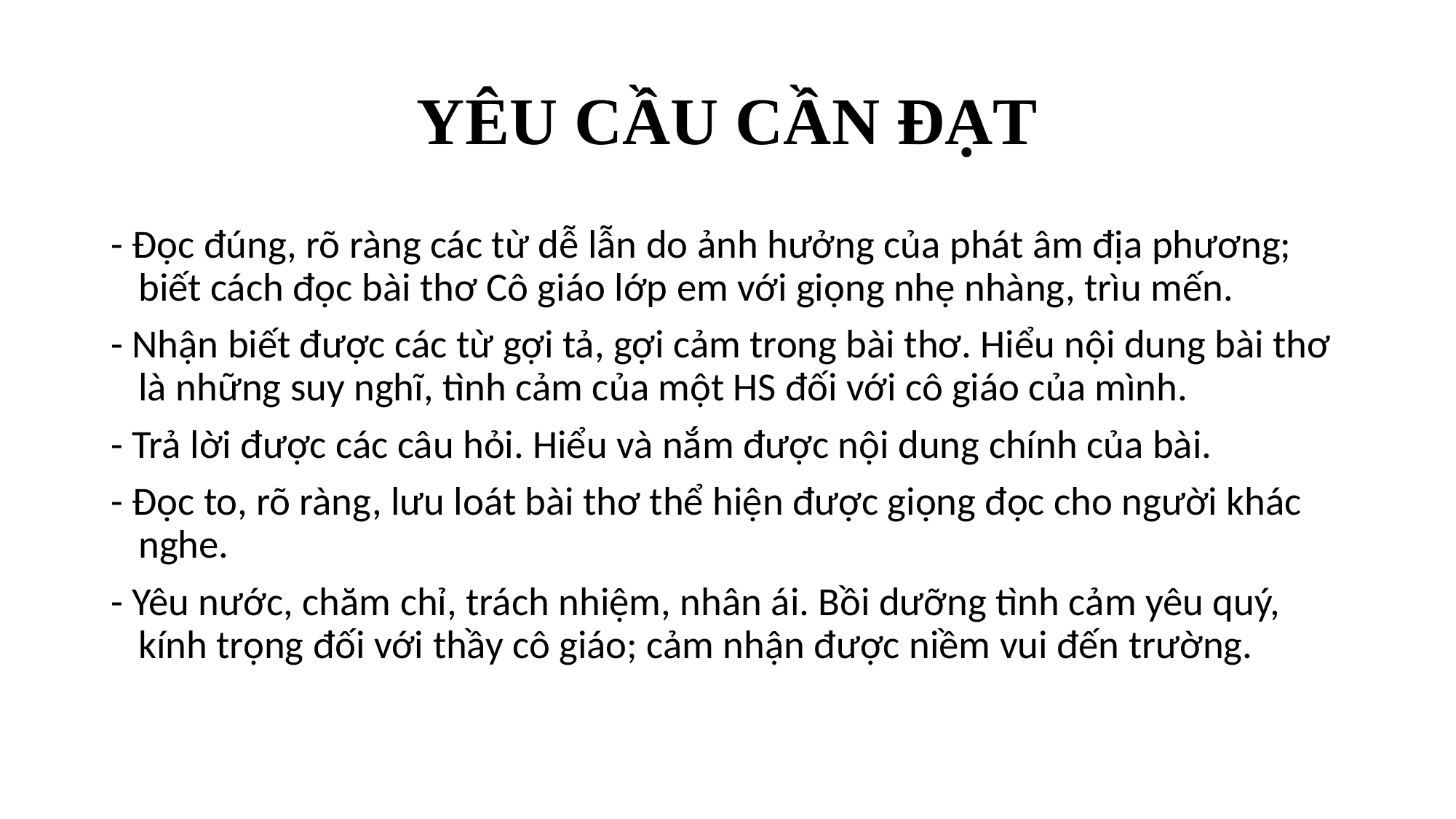

# YÊU CẦU CẦN ĐẠT
- Đọc đúng, rõ ràng các từ dễ lẫn do ảnh hưởng của phát âm địa phương; biết cách đọc bài thơ Cô giáo lớp em với giọng nhẹ nhàng, trìu mến.
- Nhận biết được các từ gợi tả, gợi cảm trong bài thơ. Hiểu nội dung bài thơ là những suy nghĩ, tình cảm của một HS đối với cô giáo của mình.
- Trả lời được các câu hỏi. Hiểu và nắm được nội dung chính của bài.
- Đọc to, rõ ràng, lưu loát bài thơ thể hiện được giọng đọc cho người khác nghe.
- Yêu nước, chăm chỉ, trách nhiệm, nhân ái. Bồi dưỡng tình cảm yêu quý, kính trọng đối với thầy cô giáo; cảm nhận được niềm vui đến trường.